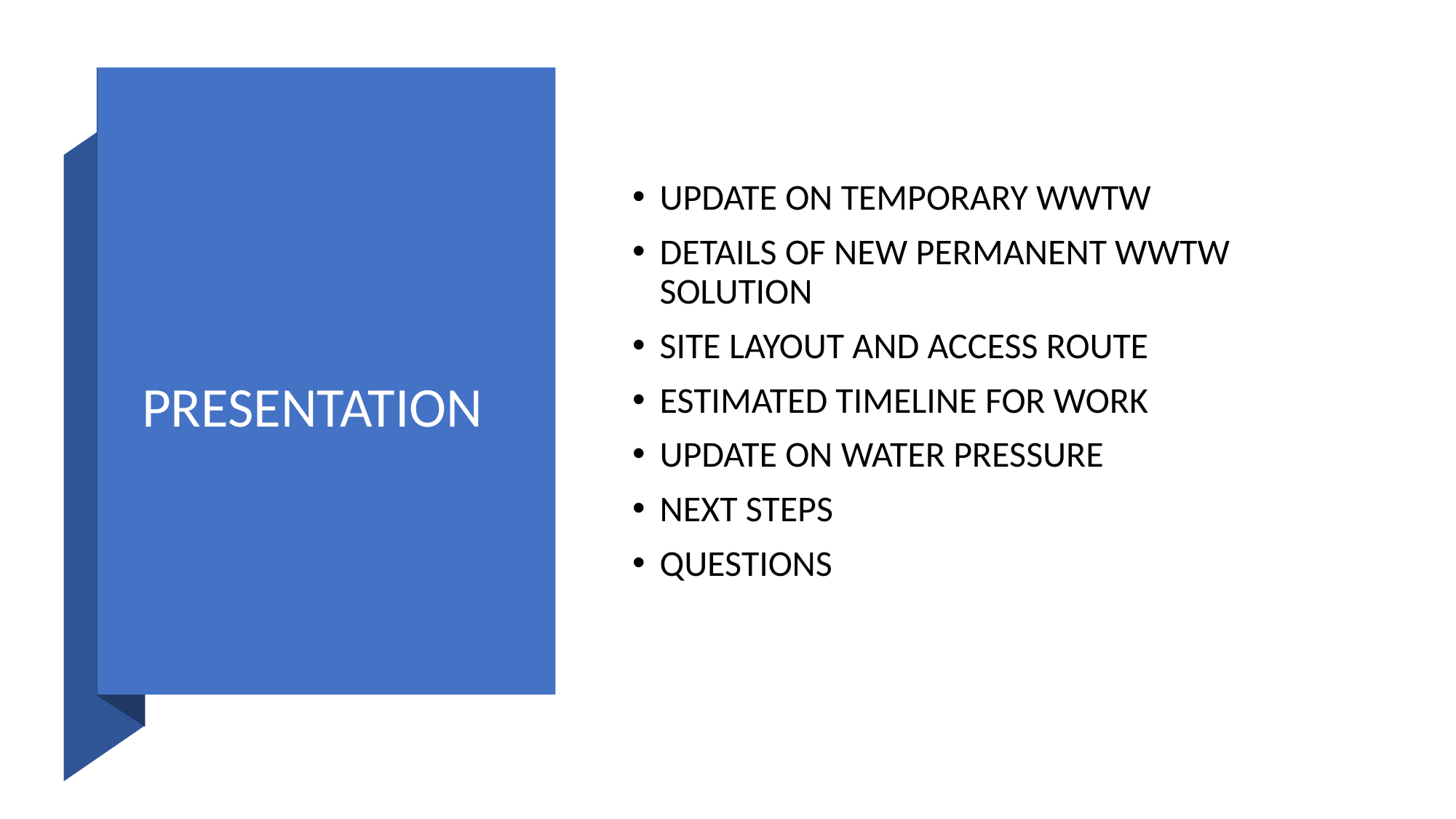

# PRESENTATION
UPDATE ON TEMPORARY WWTW
DETAILS OF NEW PERMANENT WWTW SOLUTION
SITE LAYOUT AND ACCESS ROUTE
ESTIMATED TIMELINE FOR WORK
UPDATE ON WATER PRESSURE
NEXT STEPS
QUESTIONS